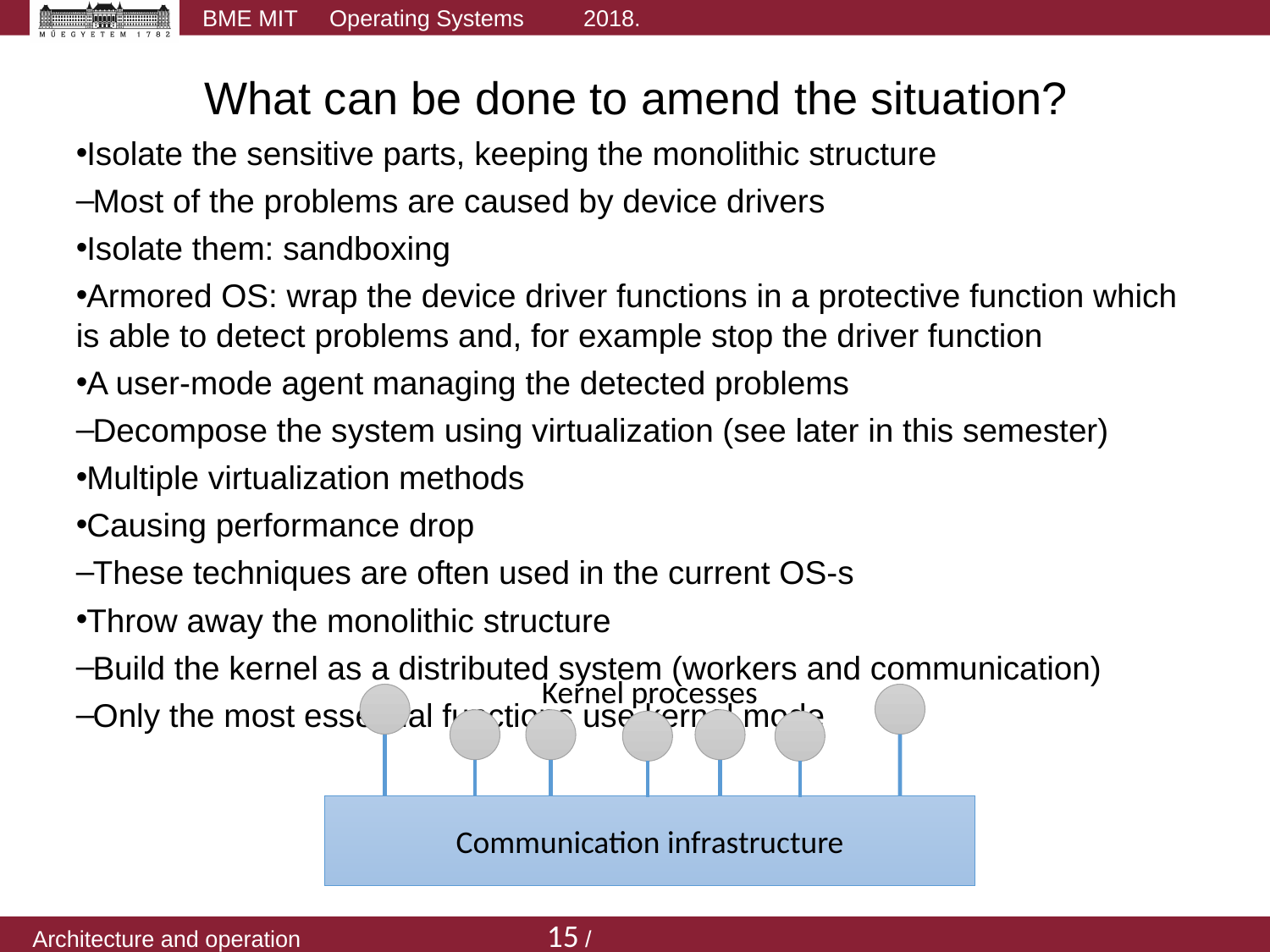

# What can be done to amend the situation?
Isolate the sensitive parts, keeping the monolithic structure
Most of the problems are caused by device drivers
Isolate them: sandboxing
Armored OS: wrap the device driver functions in a protective function which is able to detect problems and, for example stop the driver function
A user-mode agent managing the detected problems
Decompose the system using virtualization (see later in this semester)
Multiple virtualization methods
Causing performance drop
These techniques are often used in the current OS-s
Throw away the monolithic structure
Build the kernel as a distributed system (workers and communication)
Only the most essential functions use kernel mode
Kernel processes

Communication infrastructure